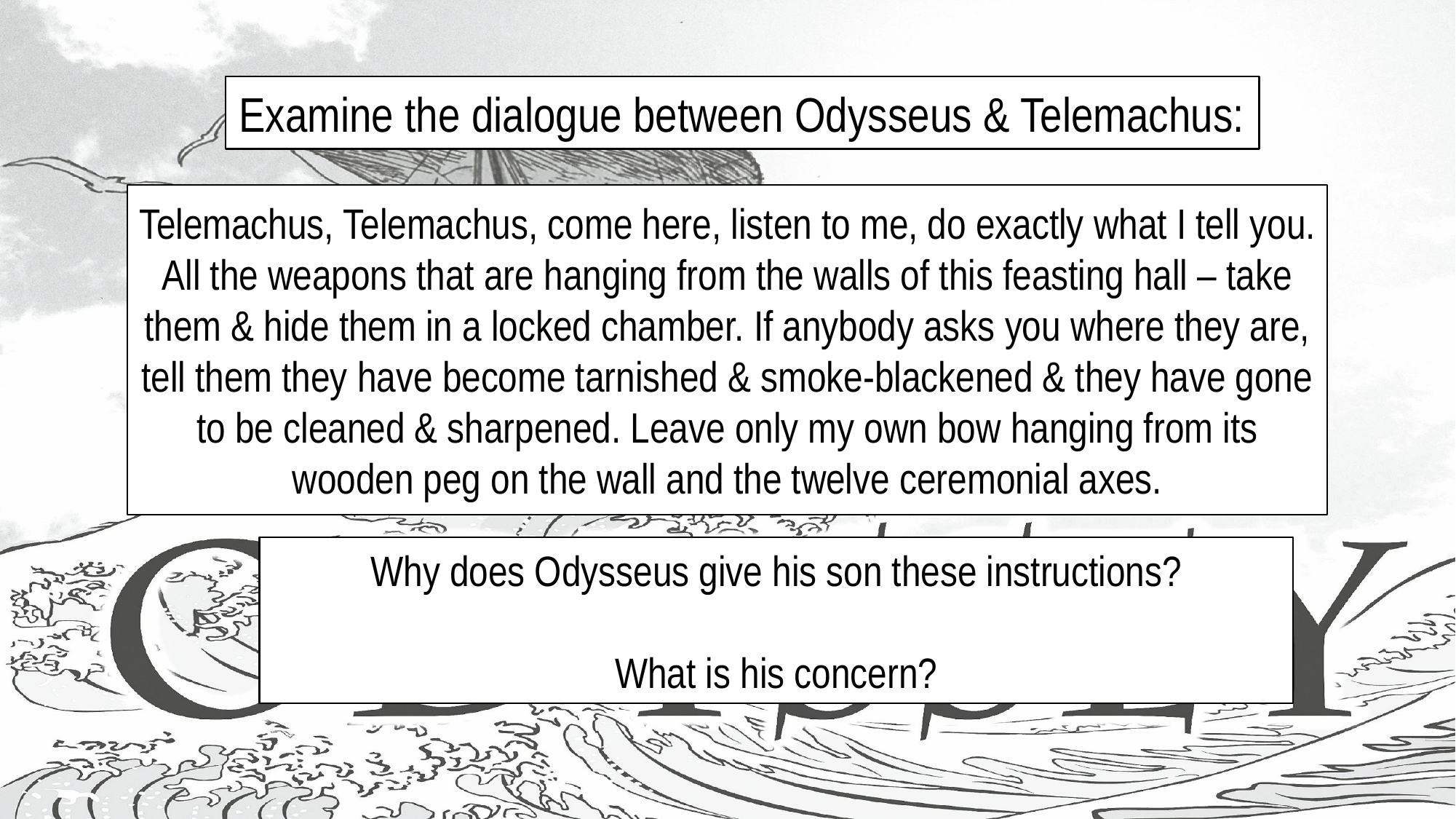

#
Examine the dialogue between Odysseus & Telemachus:
Telemachus, Telemachus, come here, listen to me, do exactly what I tell you. All the weapons that are hanging from the walls of this feasting hall – take them & hide them in a locked chamber. If anybody asks you where they are, tell them they have become tarnished & smoke-blackened & they have gone to be cleaned & sharpened. Leave only my own bow hanging from its wooden peg on the wall and the twelve ceremonial axes.

Why does Odysseus give his son these instructions?

What is his concern?